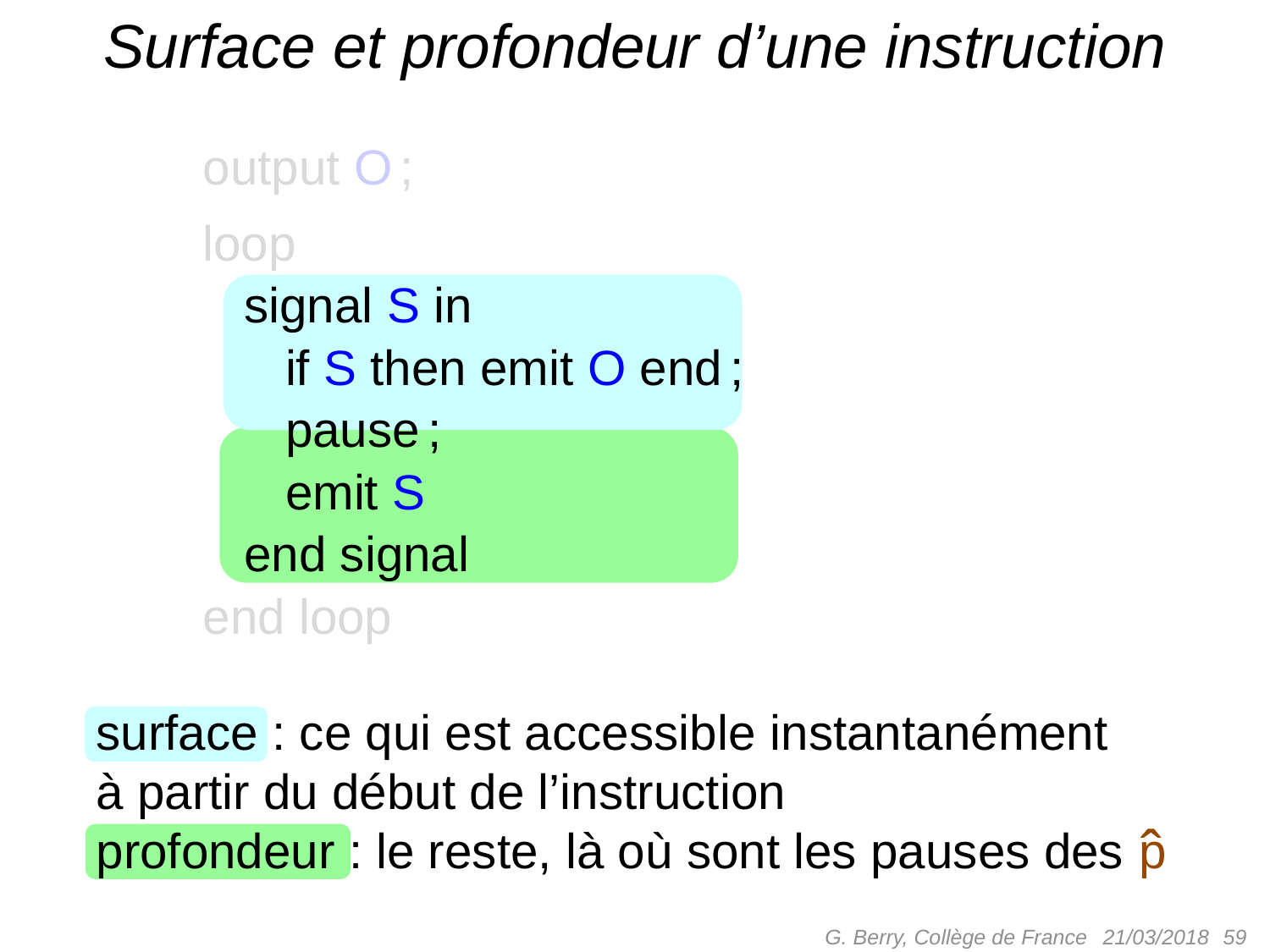

# Surface et profondeur d’une instruction
output O ;
loop
   signal S in
      if S then emit O end ;
      pause ;
      emit S
   end signal
end loop

surface : ce qui est accessible instantanément
à partir du début de l’instruction
profondeur : le reste, là où sont les pauses des p

ˆ

G. Berry, Collège de France
 59
21/03/2018